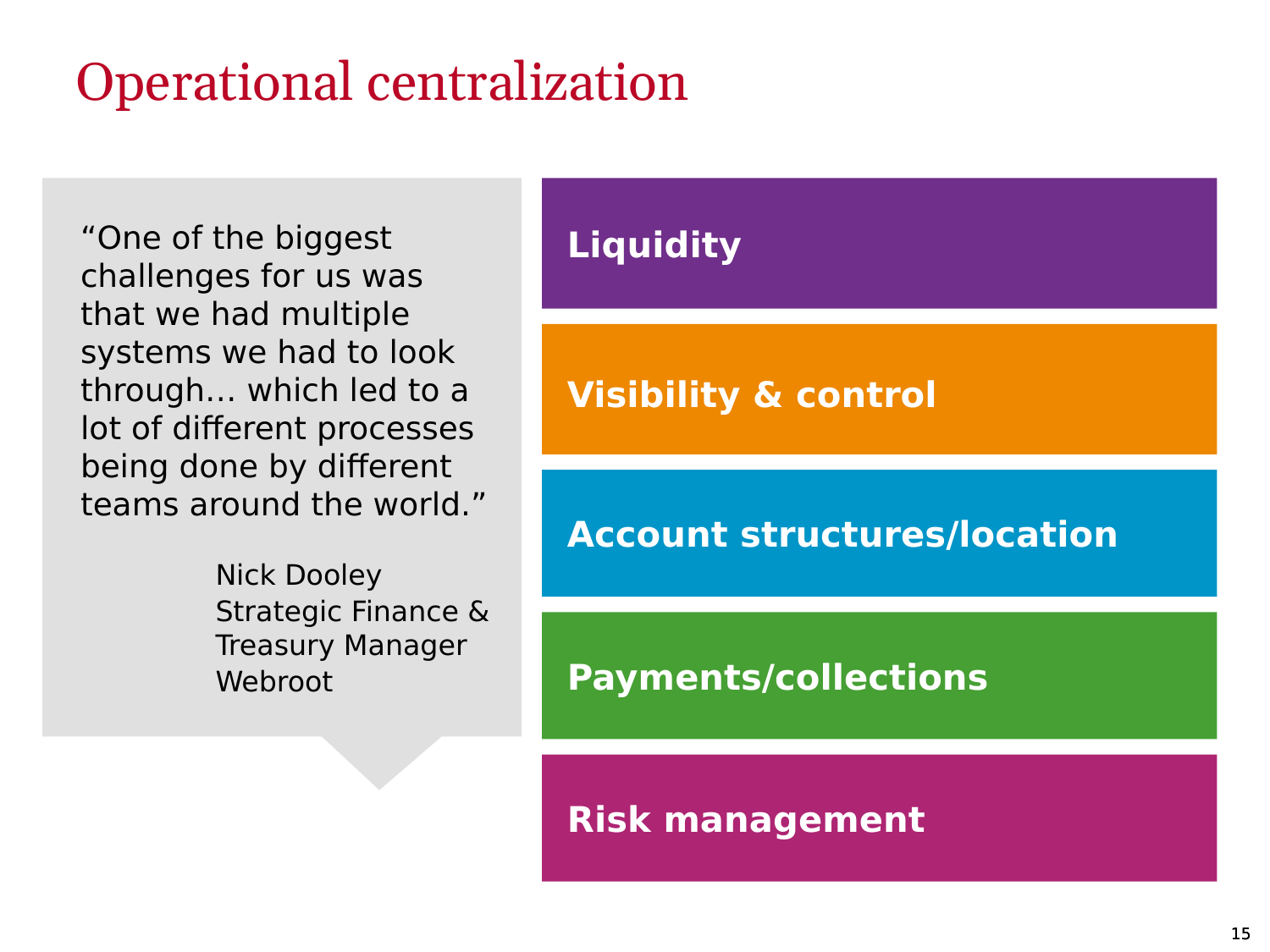

# Operational centralization
“One of the biggest challenges for us was
that we had multiple systems we had to look through… which led to a lot of different processes being done by different teams around the world.”

Nick Dooley
Strategic Finance & Treasury Manager
Webroot
Liquidity

Visibility & control
Account structures/location
Payments/collections
Risk management